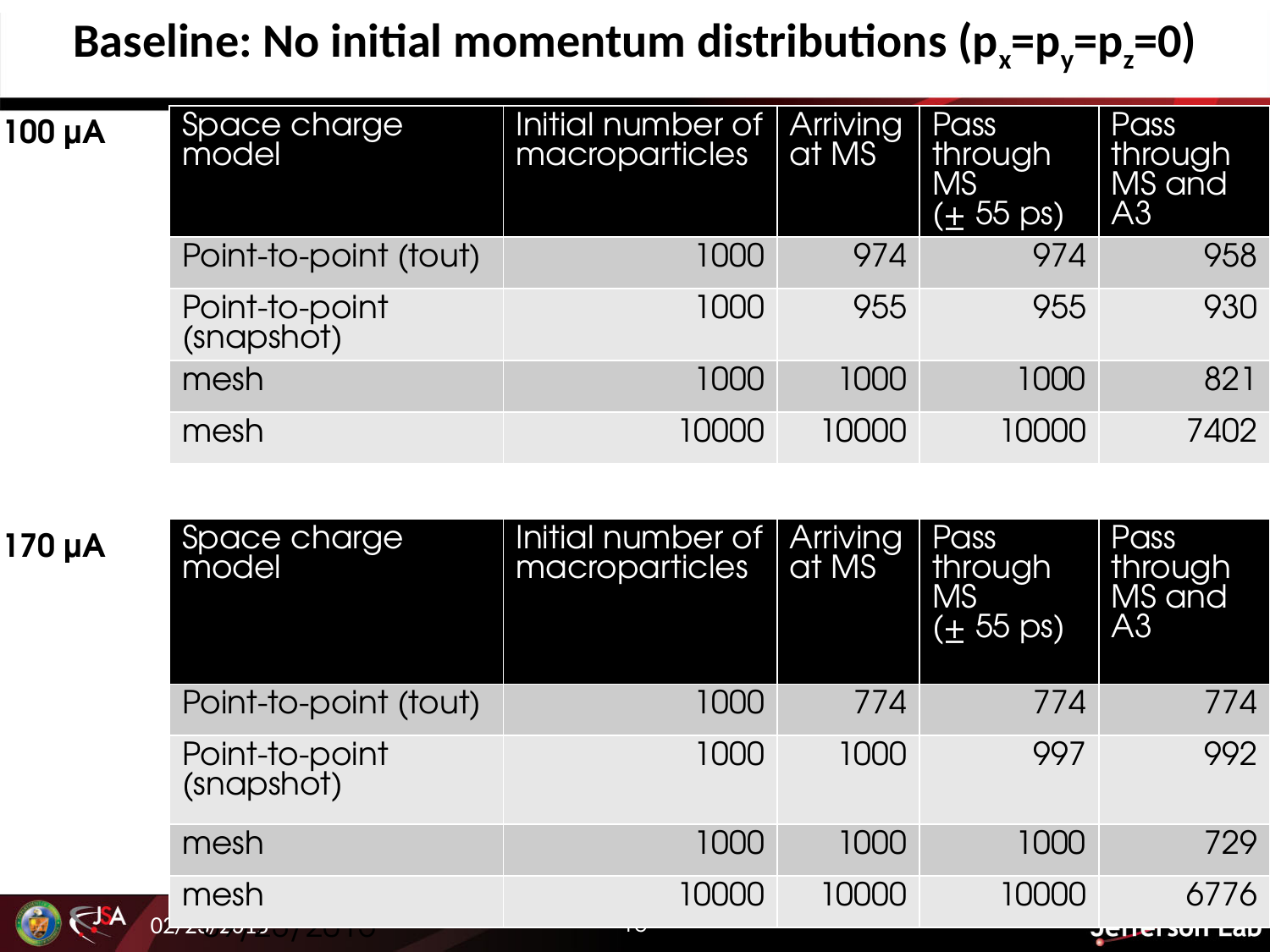

# Baseline: No initial momentum distributions (px=py=pz=0)
100 μA
| Space charge model | Initial number of macroparticles | Arriving at MS | Pass through MS (± 55 ps) | Pass through MS and A3 |
| --- | --- | --- | --- | --- |
| Point-to-point (tout) | 1000 | 974 | 974 | 958 |
| Point-to-point (snapshot) | 1000 | 955 | 955 | 930 |
| mesh | 1000 | 1000 | 1000 | 821 |
| mesh | 10000 | 10000 | 10000 | 7402 |
170 μA
| Space charge model | Initial number of macroparticles | Arriving at MS | Pass through MS (± 55 ps) | Pass through MS and A3 |
| --- | --- | --- | --- | --- |
| Point-to-point (tout) | 1000 | 774 | 774 | 774 |
| Point-to-point (snapshot) | 1000 | 1000 | 997 | 992 |
| mesh | 1000 | 1000 | 1000 | 729 |
| mesh | 10000 | 10000 | 10000 | 6776 |
09/23/2015
13